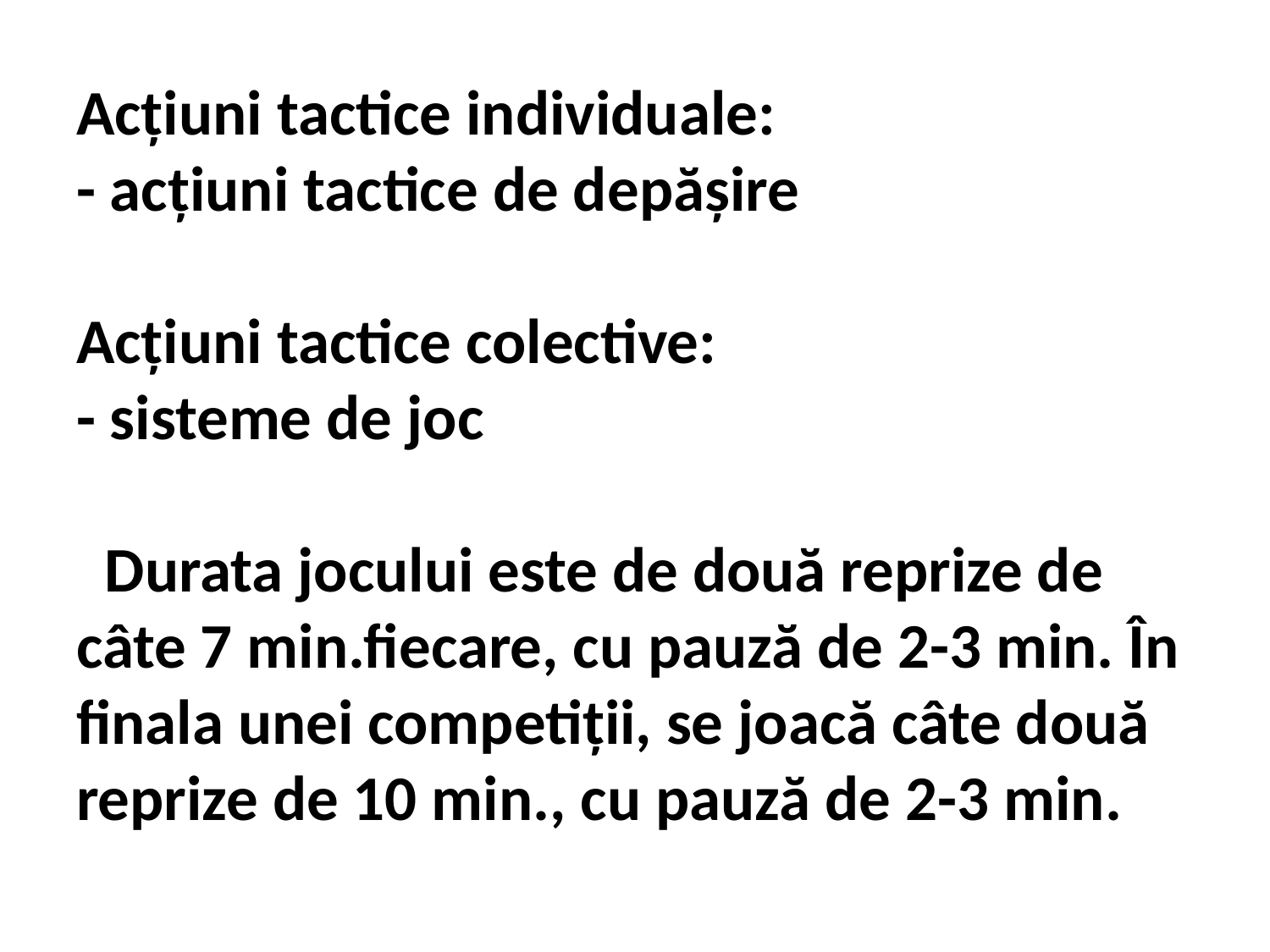

# Acţiuni tactice individuale: - acţiuni tactice de depăşire Acţiuni tactice colective: - sisteme de joc Durata jocului este de două reprize de câte 7 min.fiecare, cu pauză de 2-3 min. În finala unei competiţii, se joacă câte două reprize de 10 min., cu pauză de 2-3 min.